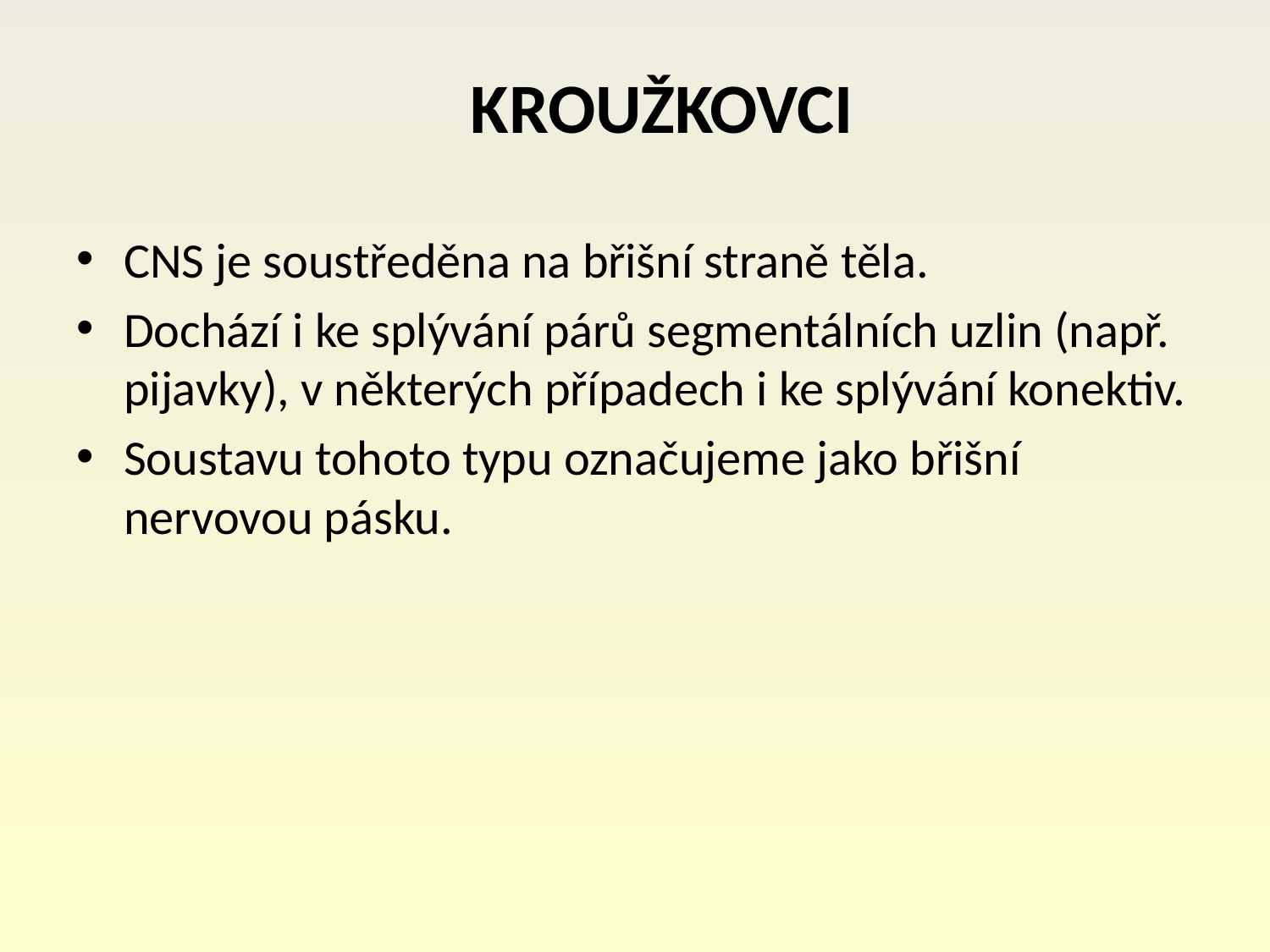

# KROUŽKOVCI
CNS je soustředěna na břišní straně těla.
Dochází i ke splývání párů segmentálních uzlin (např. pijavky), v některých případech i ke splývání konektiv.
Soustavu tohoto typu označujeme jako břišní nervovou pásku.